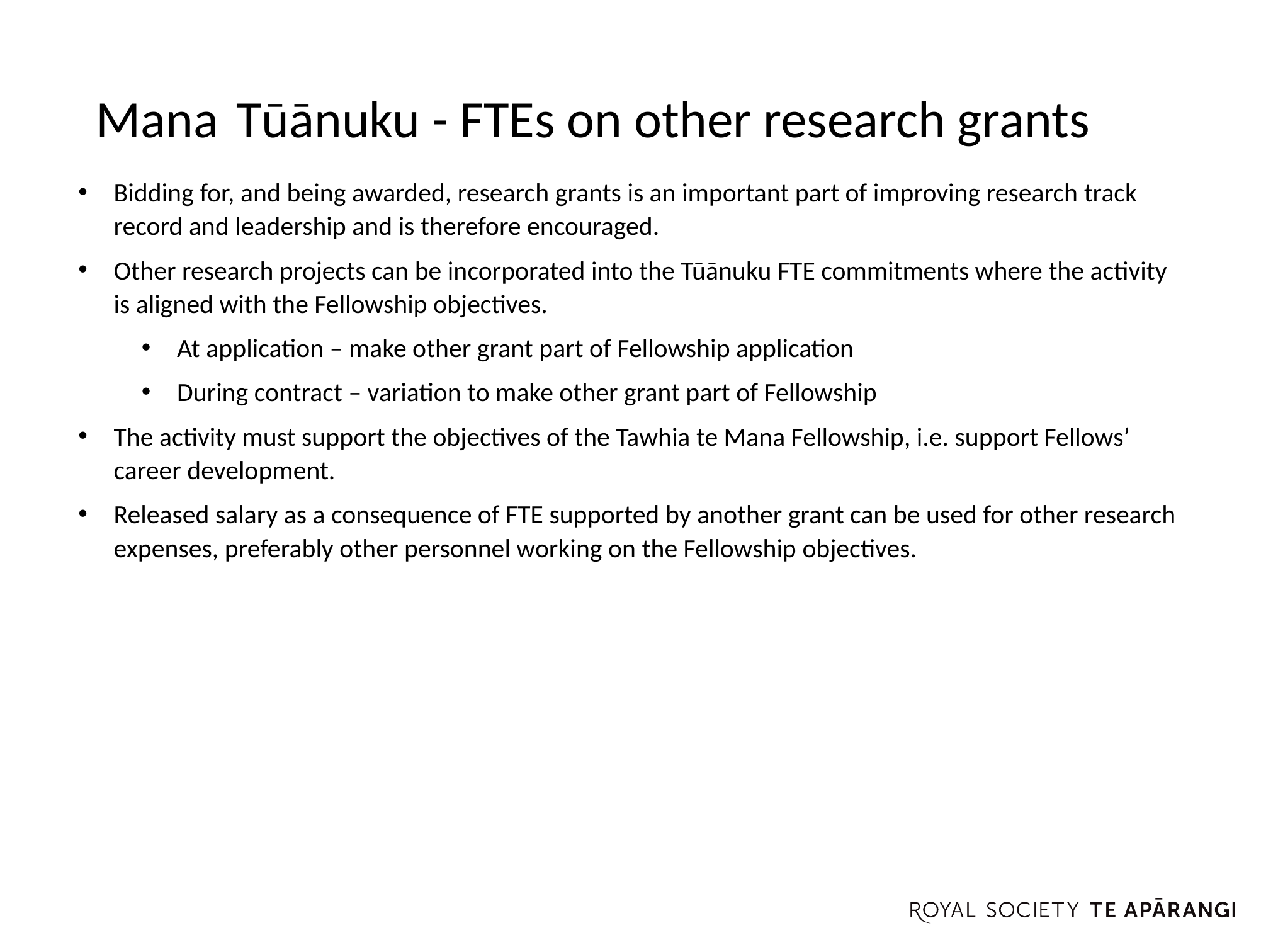

# Mana Tūānuku - FTEs on other research grants
Bidding for, and being awarded, research grants is an important part of improving research track record and leadership and is therefore encouraged.
Other research projects can be incorporated into the Tūānuku FTE commitments where the activity is aligned with the Fellowship objectives.
At application – make other grant part of Fellowship application
During contract – variation to make other grant part of Fellowship
The activity must support the objectives of the Tawhia te Mana Fellowship, i.e. support Fellows’ career development.
Released salary as a consequence of FTE supported by another grant can be used for other research expenses, preferably other personnel working on the Fellowship objectives.